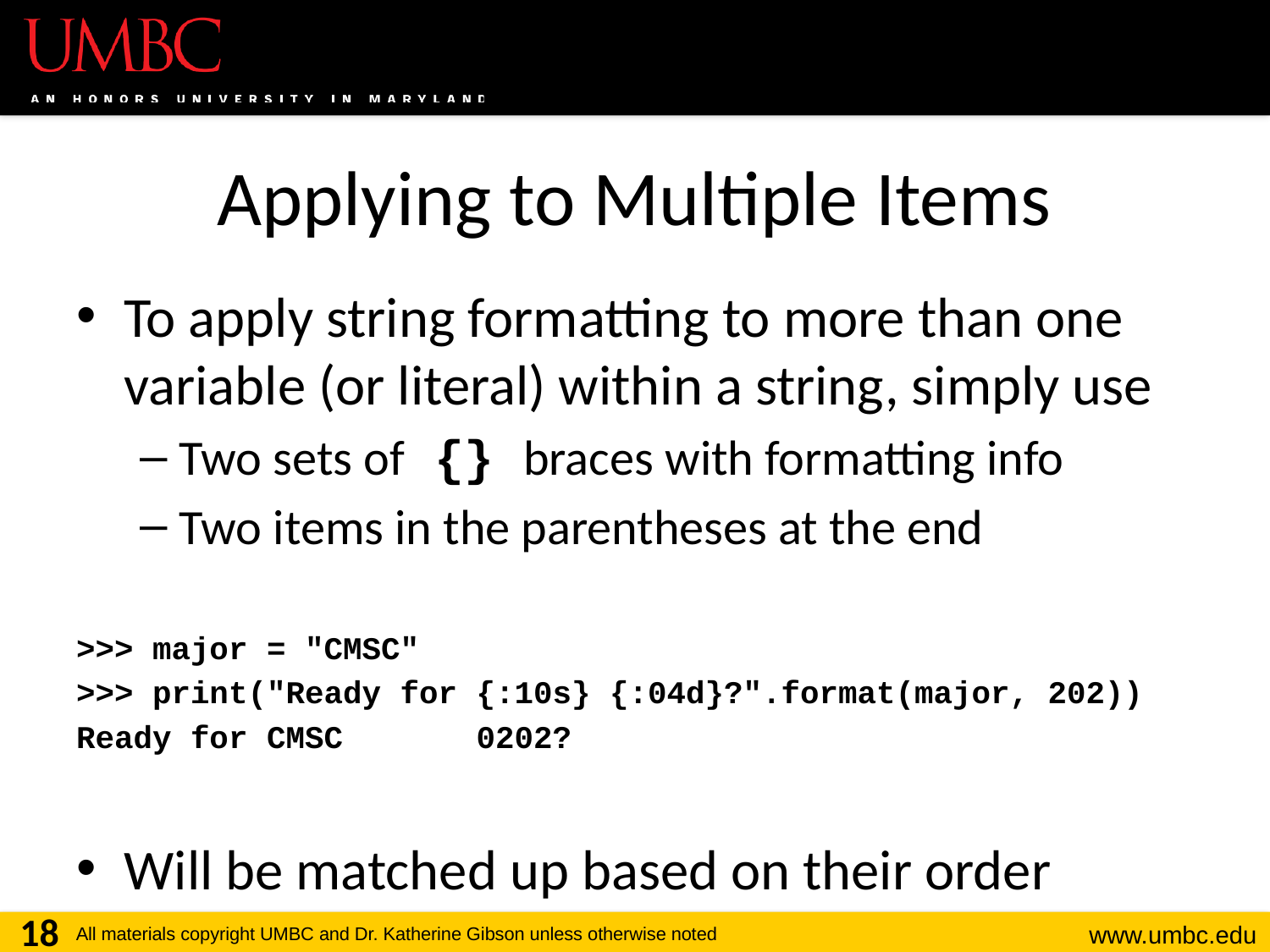

# Applying to Multiple Items
To apply string formatting to more than one variable (or literal) within a string, simply use
Two sets of {} braces with formatting info
Two items in the parentheses at the end

>>> major = "CMSC"
>>> print("Ready for {:10s} {:04d}?".format(major, 202))
Ready for CMSC       0202?

Will be matched up based on their order
18